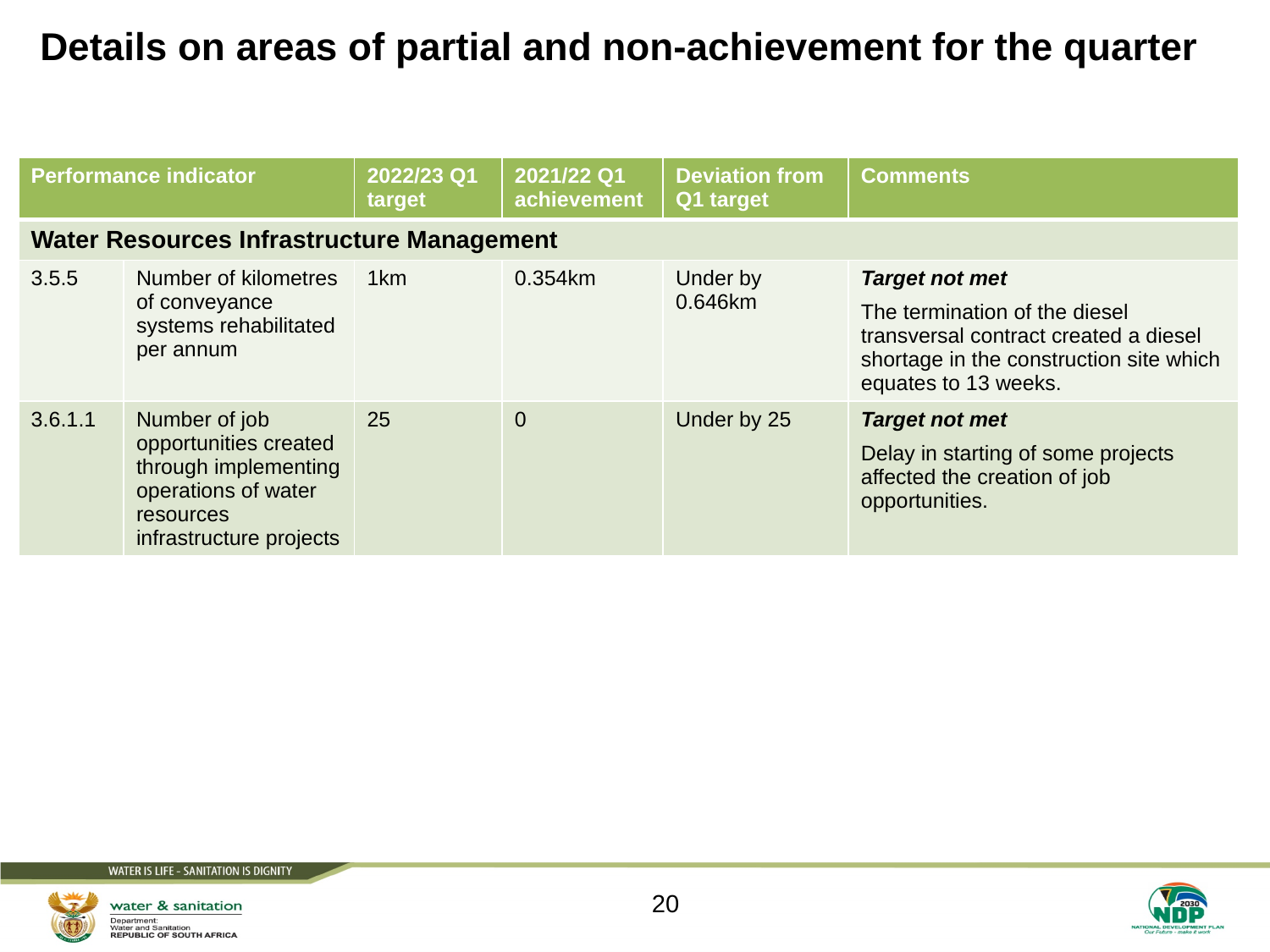

# Details on areas of partial and non-achievement for the quarter
| Performance indicator |  | 2022/23 Q1 target | 2021/22 Q1 achievement | Deviation from Q1 target | Comments |
| --- | --- | --- | --- | --- | --- |
| Water Resources Infrastructure Management |  |  |  |  |  |
| 3.5.5 | Number of kilometres of conveyance systems rehabilitated per annum | 1km | 0.354km | Under by 0.646km | Target not met The termination of the diesel transversal contract created a diesel shortage in the construction site which equates to 13 weeks. |
| 3.6.1.1 | Number of job opportunities created through implementing operations of water resources infrastructure projects | 25 | 0 | Under by 25 | Target not met Delay in starting of some projects affected the creation of job opportunities. |
20